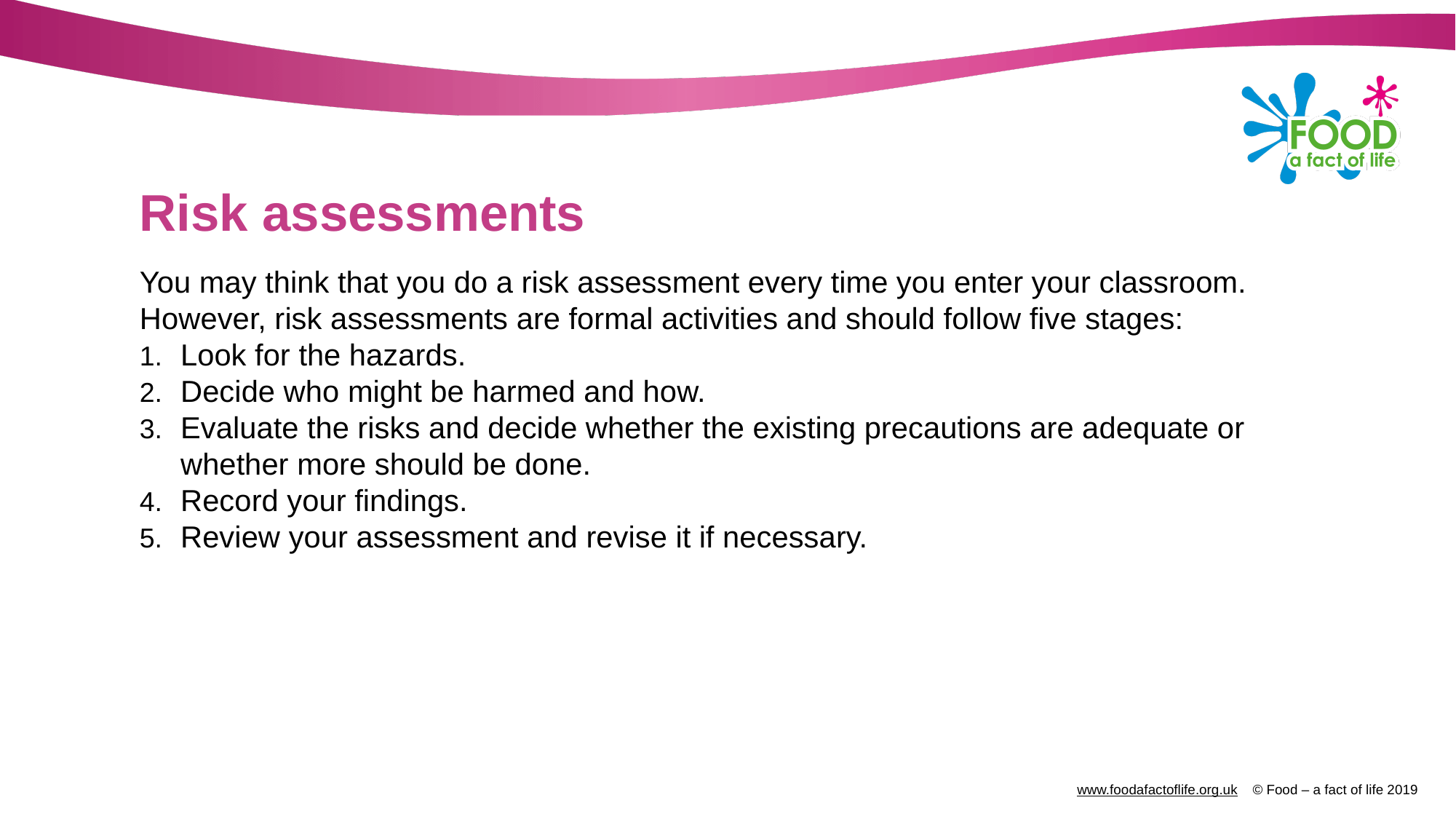

# Risk assessments
You may think that you do a risk assessment every time you enter your classroom.
However, risk assessments are formal activities and should follow five stages:
Look for the hazards.
Decide who might be harmed and how.
Evaluate the risks and decide whether the existing precautions are adequate or whether more should be done.
Record your findings.
Review your assessment and revise it if necessary.